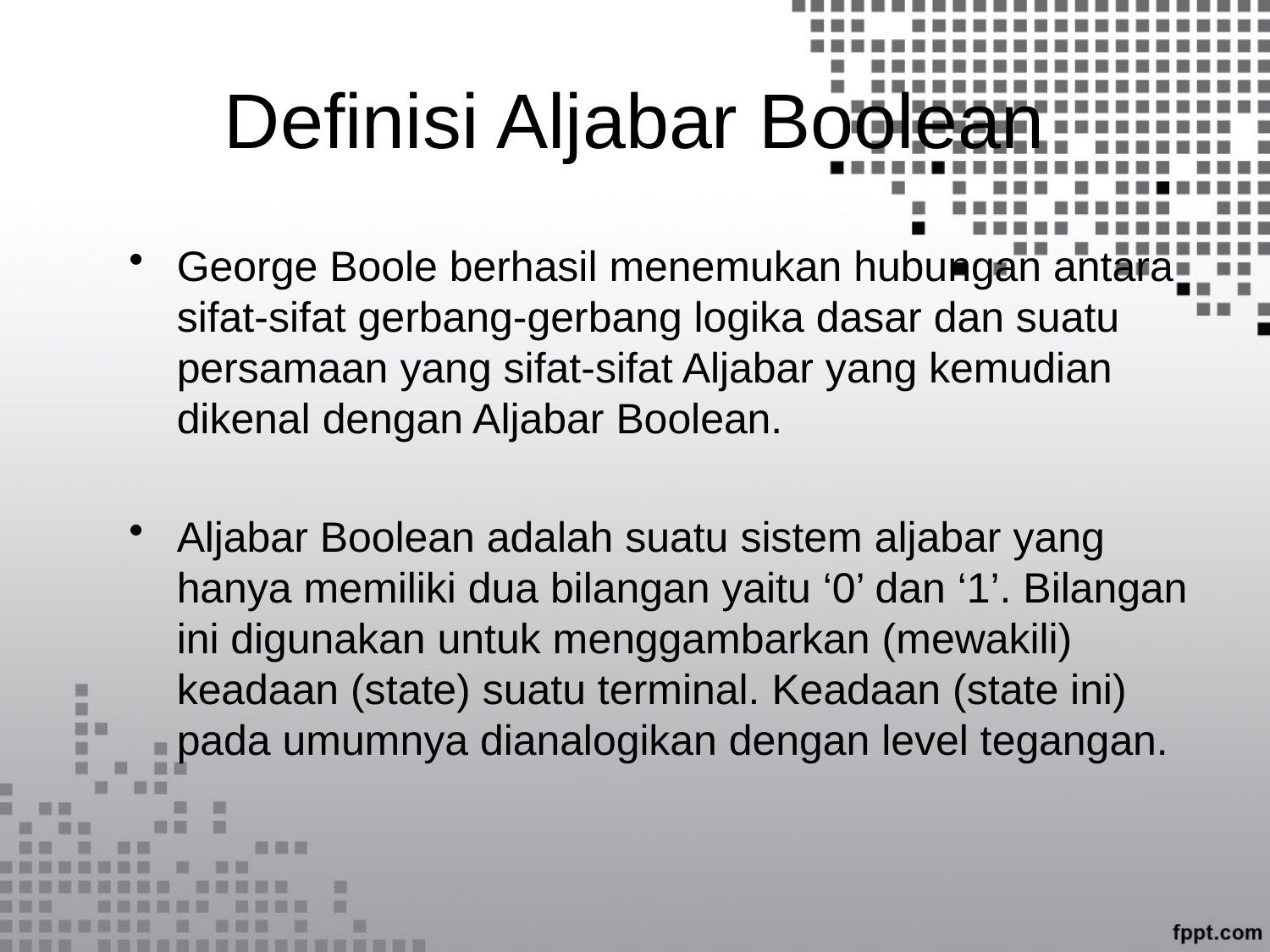

# Definisi Aljabar Boolean
George Boole berhasil menemukan hubungan antara sifat-sifat gerbang-gerbang logika dasar dan suatu persamaan yang sifat-sifat Aljabar yang kemudian dikenal dengan Aljabar Boolean.

Aljabar Boolean adalah suatu sistem aljabar yang hanya memiliki dua bilangan yaitu ‘0’ dan ‘1’. Bilangan ini digunakan untuk menggambarkan (mewakili) keadaan (state) suatu terminal. Keadaan (state ini) pada umumnya dianalogikan dengan level tegangan.